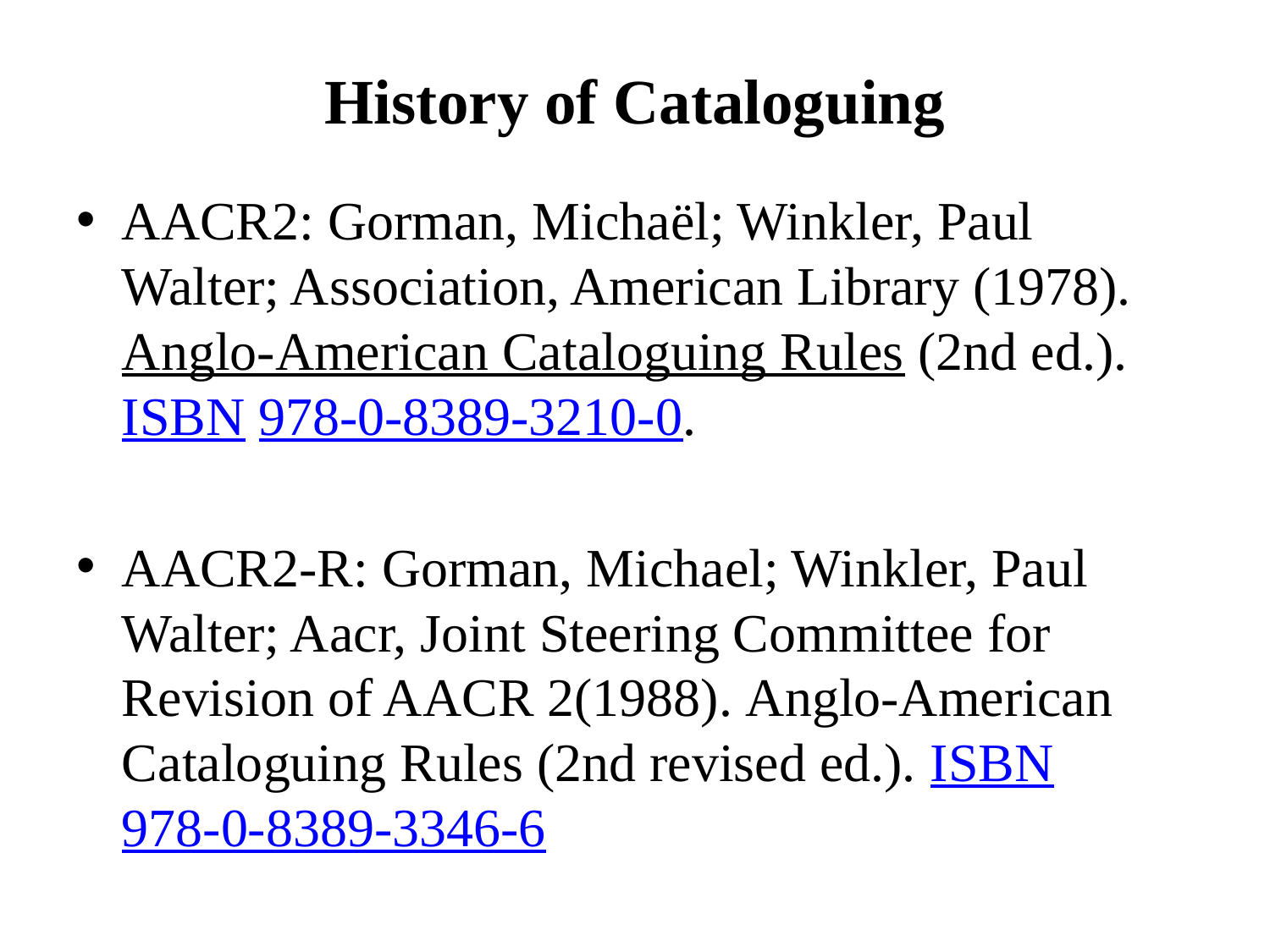

# History of Cataloguing
AACR2: Gorman, Michaël; Winkler, Paul Walter; Association, American Library (1978). Anglo-American Cataloguing Rules (2nd ed.). ISBN 978-0-8389-3210-0.

AACR2-R: Gorman, Michael; Winkler, Paul Walter; Aacr, Joint Steering Committee for Revision of AACR 2(1988). Anglo-American Cataloguing Rules (2nd revised ed.). ISBN 978-0-8389-3346-6